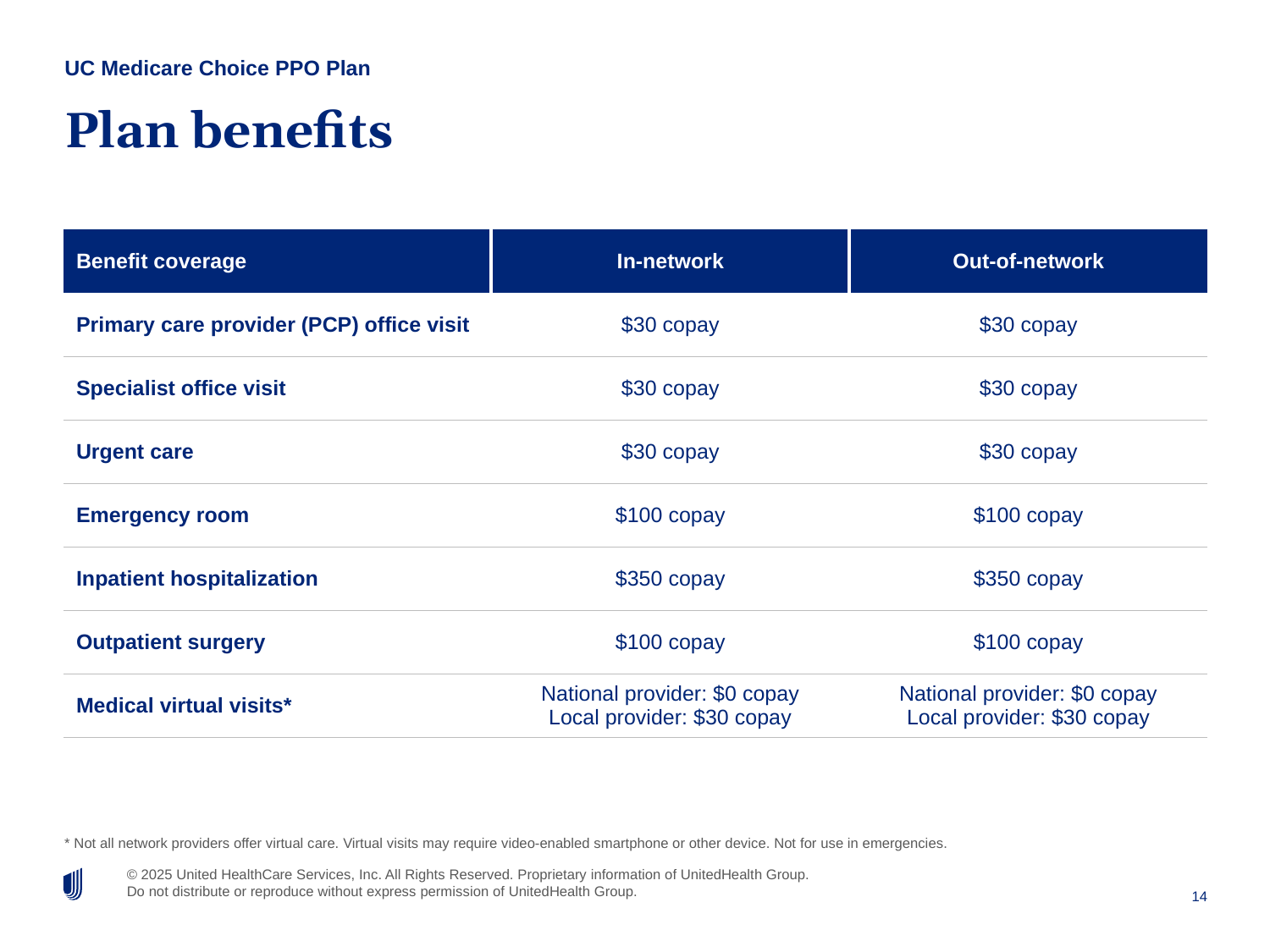

UC Medicare Choice PPO Plan
# Plan benefits
| Benefit coverage | In-network | Out-of-network |
| --- | --- | --- |
| Primary care provider (PCP) office visit | $30 copay | $30 copay |
| Specialist office visit | $30 copay | $30 copay |
| Urgent care | $30 copay | $30 copay |
| Emergency room | $100 copay | $100 copay |
| Inpatient hospitalization | $350 copay | $350 copay |
| Outpatient surgery | $100 copay | $100 copay |
| Medical virtual visits\* | National provider: $0 copay Local provider: $30 copay | National provider: $0 copay Local provider: $30 copay |
* Not all network providers offer virtual care. Virtual visits may require video-enabled smartphone or other device. Not for use in emergencies.
14